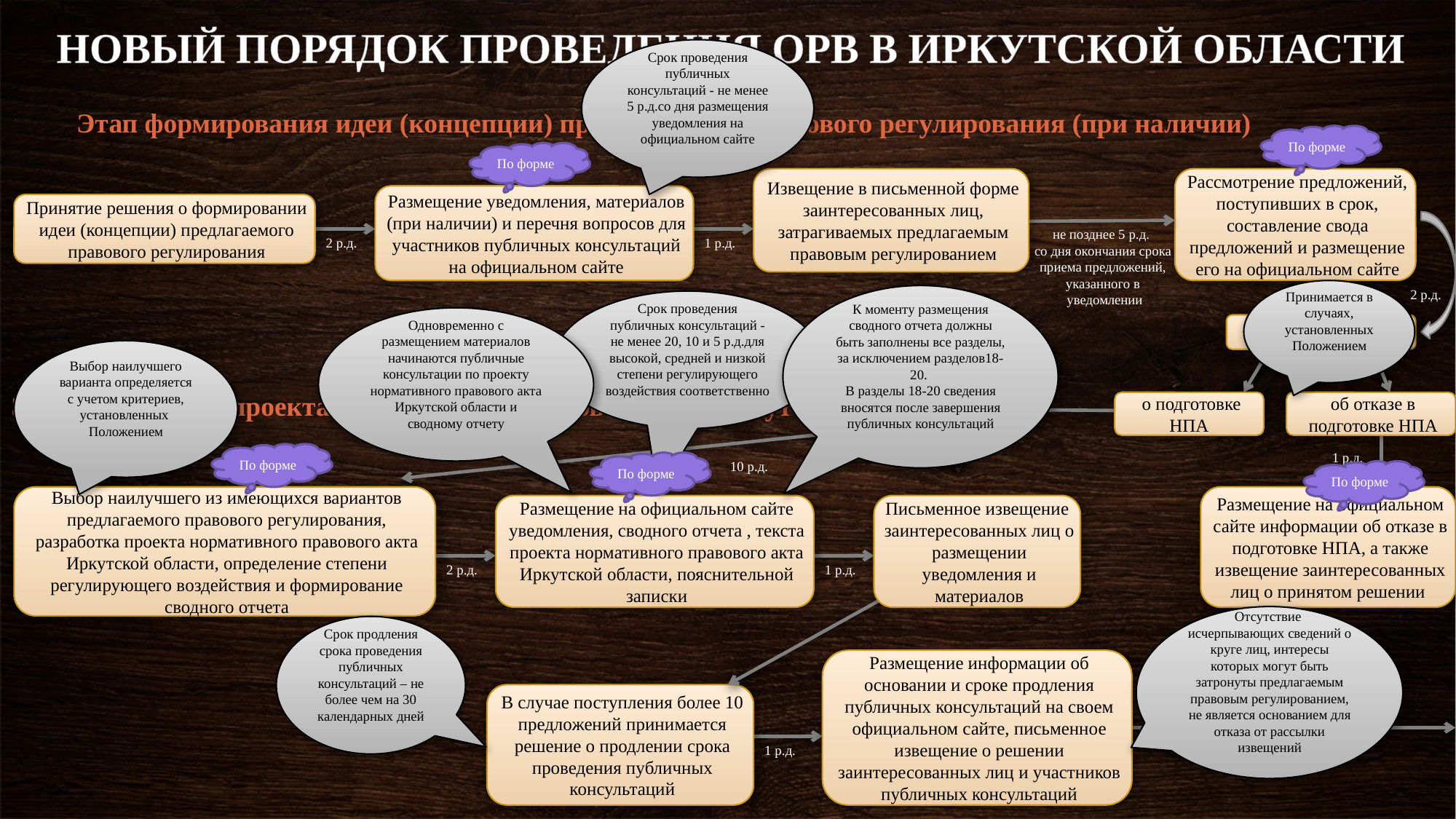

НОВЫЙ ПОРЯДОК ПРОВЕДЕНИЯ ОРВ В ИРКУТСКОЙ ОБЛАСТИ
Срок проведения публичных консультаций - не менее 5 р.д.со дня размещения уведомления на официальном сайте

Этап формирования идеи (концепции) предлагаемого правового регулирования (при наличии)
По форме
По форме
Извещение в письменной форме заинтересованных лиц, затрагиваемых предлагаемым правовым регулированием
Рассмотрение предложений, поступивших в срок, составление свода предложений и размещение его на официальном сайте
Размещение уведомления, материалов (при наличии) и перечня вопросов для участников публичных консультаций на официальном сайте
Принятие решения о формировании идеи (концепции) предлагаемого правового регулирования

не позднее 5 р.д.
со дня окончания срока
приема предложений,
указанного в
уведомлении
2 р.д.
1 р.д.
2 р.д.
Принимается в случаях, установленных Положением

К моменту размещения сводного отчета должны быть заполнены все разделы, за исключением разделов18-20.
В разделы 18-20 сведения вносятся после завершения публичных консультаций

Срок проведения публичных консультаций - не менее 20, 10 и 5 р.д.для высокой, средней и низкой степени регулирующего воздействия соответственно

Одновременно с размещением материалов начинаются публичные консультации по проекту нормативного правового акта Иркутской области и сводному отчету

Принятие решения
Выбор наилучшего варианта определяется с учетом критериев, установленных  Положением

Этап обсуждения проекта нормативного правового акта Иркутской области
о подготовке НПА
об отказе в подготовке НПА
По форме
1 р.д.
По форме
10 р.д.
По форме
Выбор наилучшего из имеющихся вариантов предлагаемого правового регулирования, разработка проекта нормативного правового акта Иркутской области, определение степени регулирующего воздействия и формирование сводного отчета
Размещение на официальном сайте информации об отказе в подготовке НПА, а также извещение заинтересованных лиц о принятом решении
Размещение на официальном сайте уведомления, сводного отчета , текста проекта нормативного правового акта Иркутской области, пояснительной записки
Письменное извещение  заинтересованных лиц о размещении уведомления и материалов
2 р.д.
1 р.д.
Отсутствие
исчерпывающих сведений о круге лиц, интересы которых могут быть затронуты предлагаемым правовым регулированием, не является основанием для отказа от рассылки извещений

Срок продления срока проведения публичных консультаций – не более чем на 30 календарных дней

Размещение информации об основании и сроке продления публичных консультаций на своем официальном сайте, письменное извещение о решении заинтересованных лиц и участников публичных консультаций
В случае поступления более 10 предложений принимается решение о продлении срока проведения публичных консультаций
1 р.д.